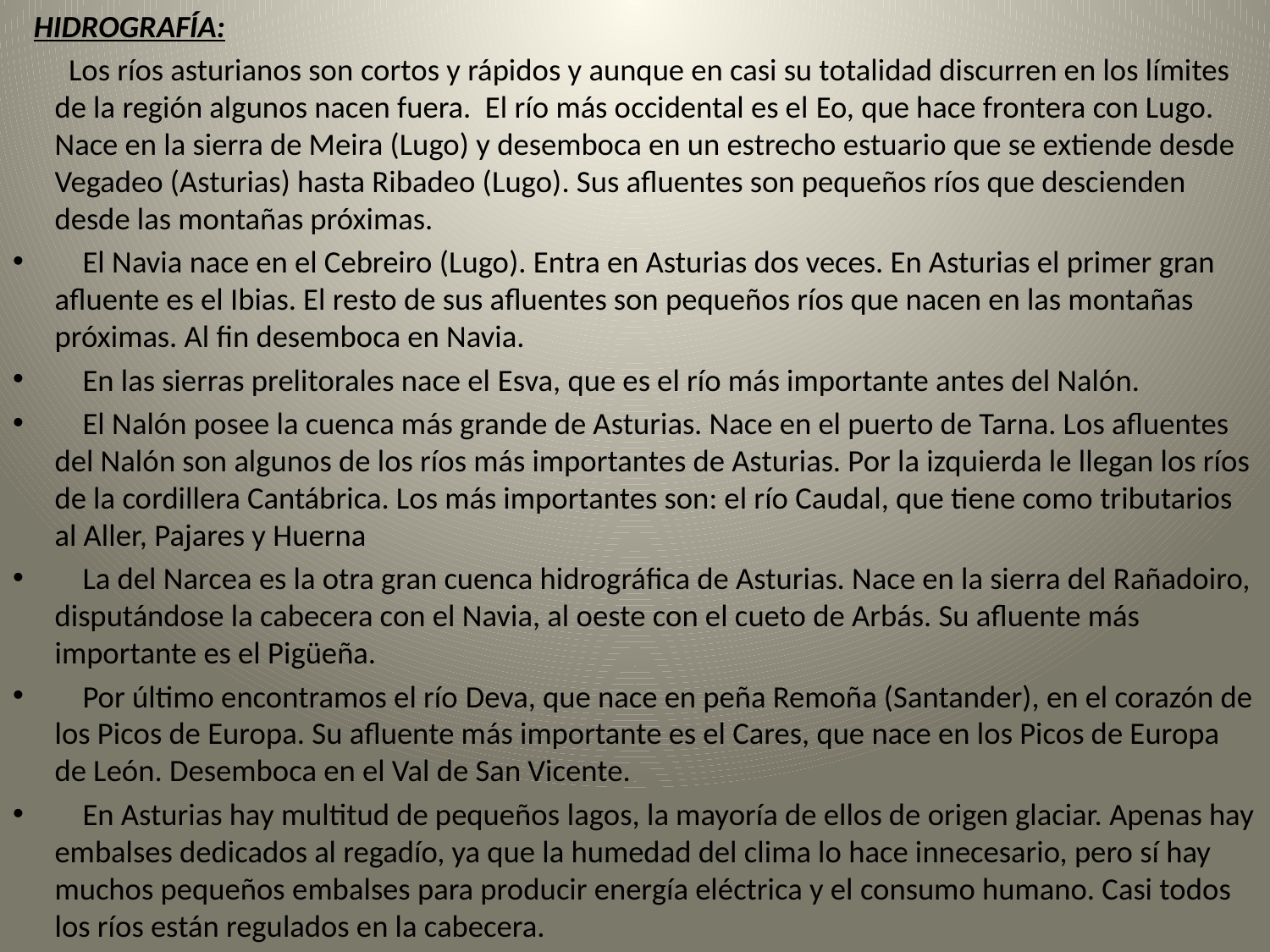

HIDROGRAFÍA:
        Los ríos asturianos son cortos y rápidos y aunque en casi su totalidad discurren en los límites de la región algunos nacen fuera.  El río más occidental es el Eo, que hace frontera con Lugo. Nace en la sierra de Meira (Lugo) y desemboca en un estrecho estuario que se extiende desde Vegadeo (Asturias) hasta Ribadeo (Lugo). Sus afluentes son pequeños ríos que descienden desde las montañas próximas.
    El Navia nace en el Cebreiro (Lugo). Entra en Asturias dos veces. En Asturias el primer gran afluente es el Ibias. El resto de sus afluentes son pequeños ríos que nacen en las montañas próximas. Al fin desemboca en Navia.
    En las sierras prelitorales nace el Esva, que es el río más importante antes del Nalón.
    El Nalón posee la cuenca más grande de Asturias. Nace en el puerto de Tarna. Los afluentes del Nalón son algunos de los ríos más importantes de Asturias. Por la izquierda le llegan los ríos de la cordillera Cantábrica. Los más importantes son: el río Caudal, que tiene como tributarios al Aller, Pajares y Huerna
    La del Narcea es la otra gran cuenca hidrográfica de Asturias. Nace en la sierra del Rañadoiro, disputándose la cabecera con el Navia, al oeste con el cueto de Arbás. Su afluente más importante es el Pigüeña.
    Por último encontramos el río Deva, que nace en peña Remoña (Santander), en el corazón de los Picos de Europa. Su afluente más importante es el Cares, que nace en los Picos de Europa de León. Desemboca en el Val de San Vicente.
    En Asturias hay multitud de pequeños lagos, la mayoría de ellos de origen glaciar. Apenas hay embalses dedicados al regadío, ya que la humedad del clima lo hace innecesario, pero sí hay muchos pequeños embalses para producir energía eléctrica y el consumo humano. Casi todos los ríos están regulados en la cabecera.